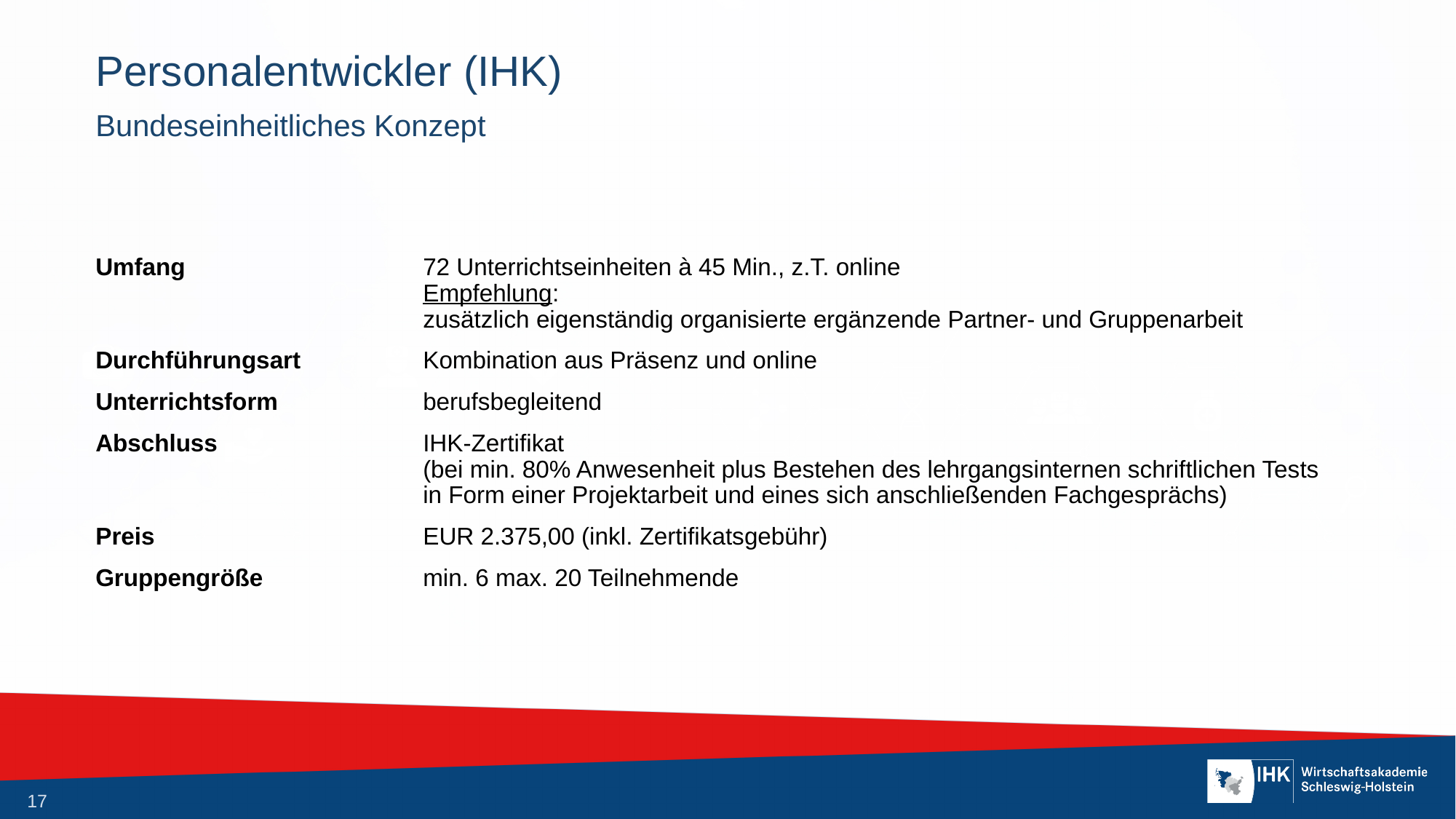

# Personalentwickler (IHK)
Bundeseinheitliches Konzept

Umfang			72 Unterrichtseinheiten à 45 Min., z.T. online
			Empfehlung:
			zusätzlich eigenständig organisierte ergänzende Partner- und Gruppenarbeit
Durchführungsart		Kombination aus Präsenz und online
Unterrichtsform		berufsbegleitend
Abschluss		IHK-Zertifikat
			(bei min. 80% Anwesenheit plus Bestehen des lehrgangsinternen schriftlichen Tests
			in Form einer Projektarbeit und eines sich anschließenden Fachgesprächs)
Preis			EUR 2.375,00 (inkl. Zertifikatsgebühr)
Gruppengröße		min. 6 max. 20 Teilnehmende